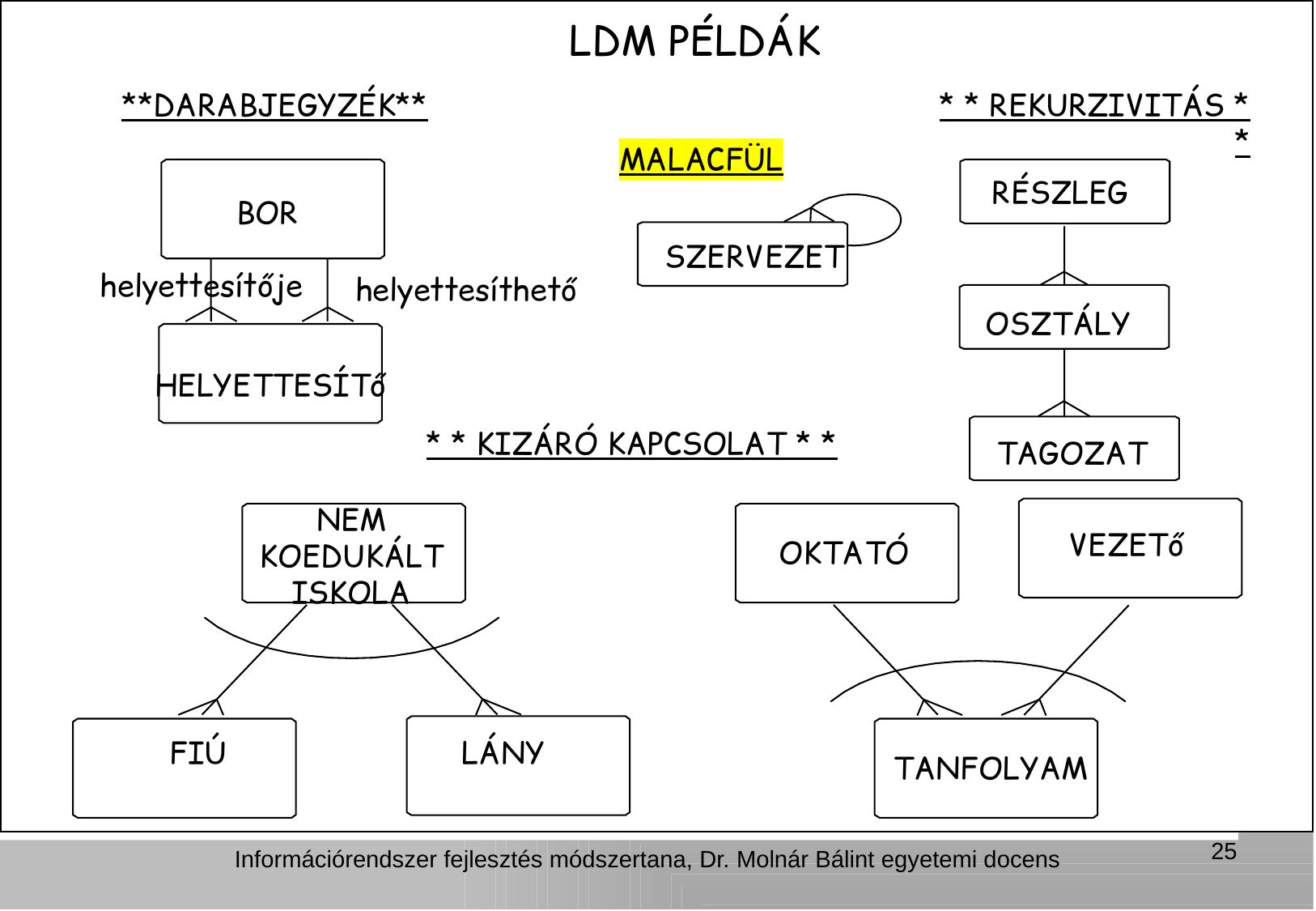

LDM PÉLDÁK
* * REKURZIVITÁS * *
**DARABJEGYZÉK**

MALACFÜL

RÉSZLEG

BOR

SZERVEZET

helyettesítője
helyettesíthető

OSZTÁLY

HELYETTESÍTő

* * KIZÁRÓ KAPCSOLAT * *
TAGOZAT

NEM KOEDUKÁLT ISKOLA
OKTATÓ
VEZETő

LÁNY
FIÚ
TANFOLYAM

25
Információrendszer fejlesztés módszertana, Dr. Molnár Bálint egyetemi docens